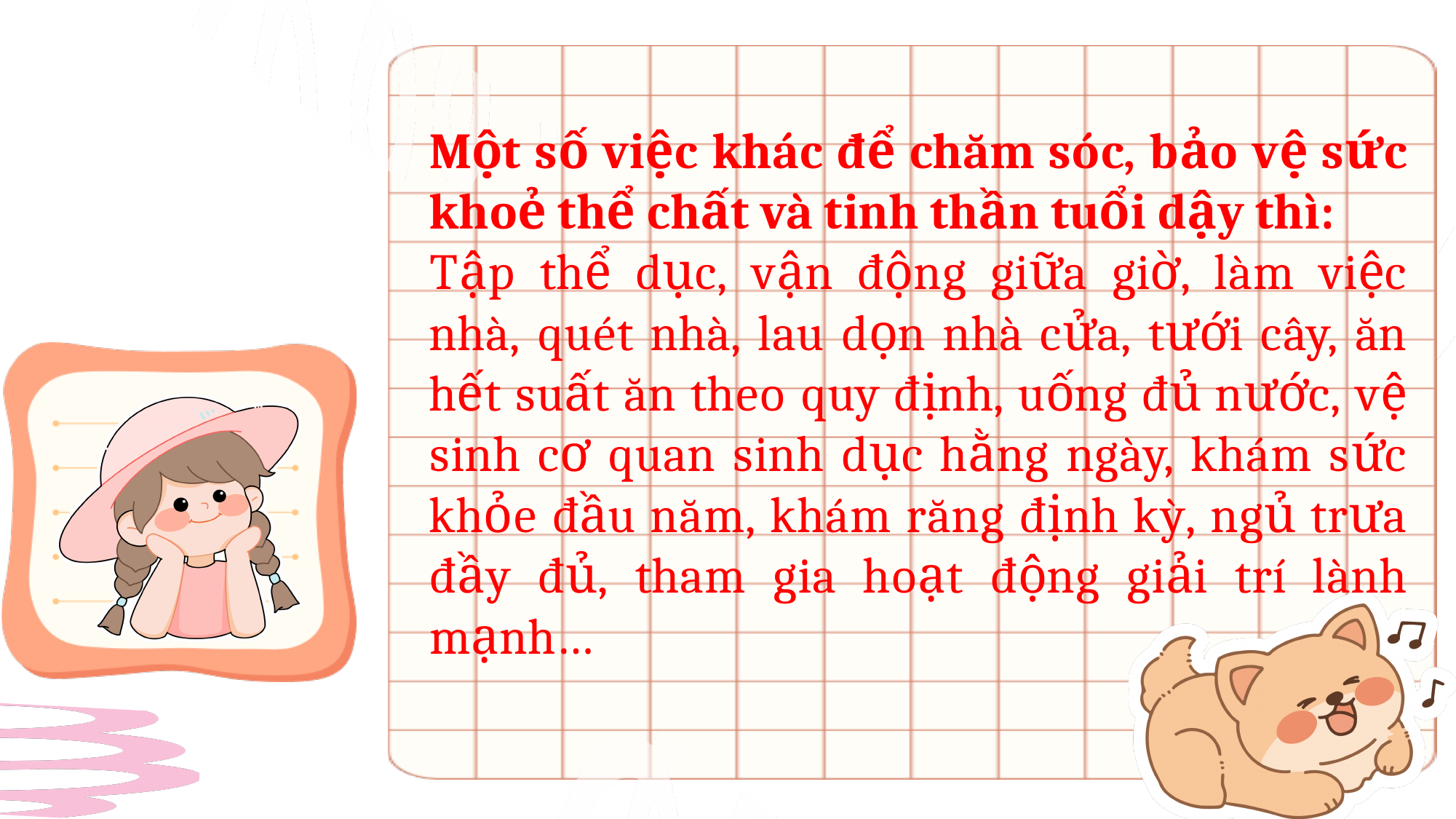

Một số việc khác để chăm sóc, bảo vệ sức khoẻ thể chất và tinh thần tuổi dậy thì:
Tập thể dục, vận động giữa giờ, làm việc nhà, quét nhà, lau dọn nhà cửa, tưới cây, ăn hết suất ăn theo quy định, uống đủ nước, vệ sinh cơ quan sinh dục hằng ngày, khám sức khỏe đầu năm, khám răng định kỳ, ngủ trưa đầy đủ, tham gia hoạt động giải trí lành mạnh…